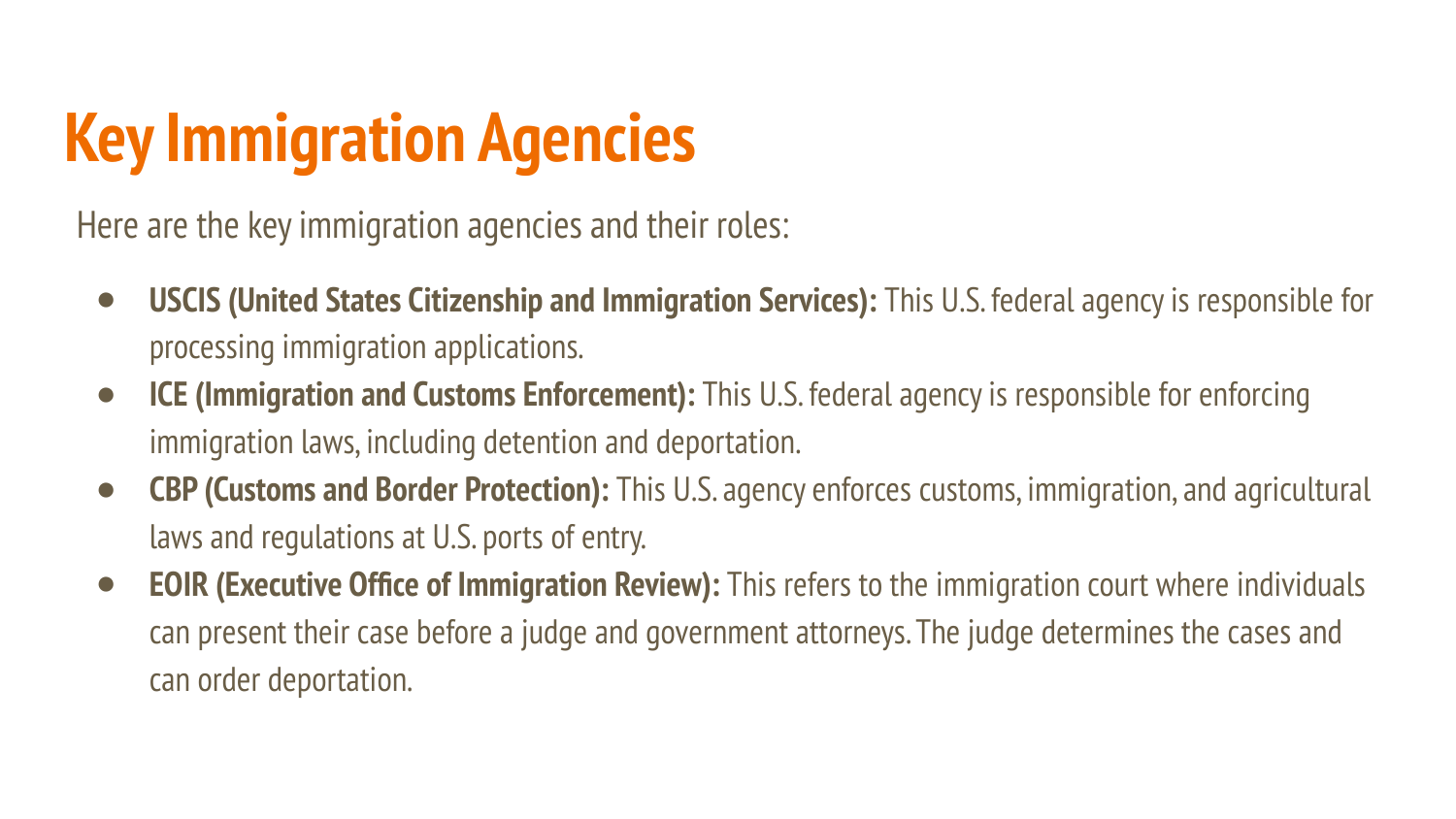

# Key Immigration Agencies
Here are the key immigration agencies and their roles:
USCIS (United States Citizenship and Immigration Services): This U.S. federal agency is responsible for processing immigration applications.
ICE (Immigration and Customs Enforcement): This U.S. federal agency is responsible for enforcing immigration laws, including detention and deportation.
CBP (Customs and Border Protection): This U.S. agency enforces customs, immigration, and agricultural laws and regulations at U.S. ports of entry.
EOIR (Executive Office of Immigration Review): This refers to the immigration court where individuals can present their case before a judge and government attorneys. The judge determines the cases and can order deportation.